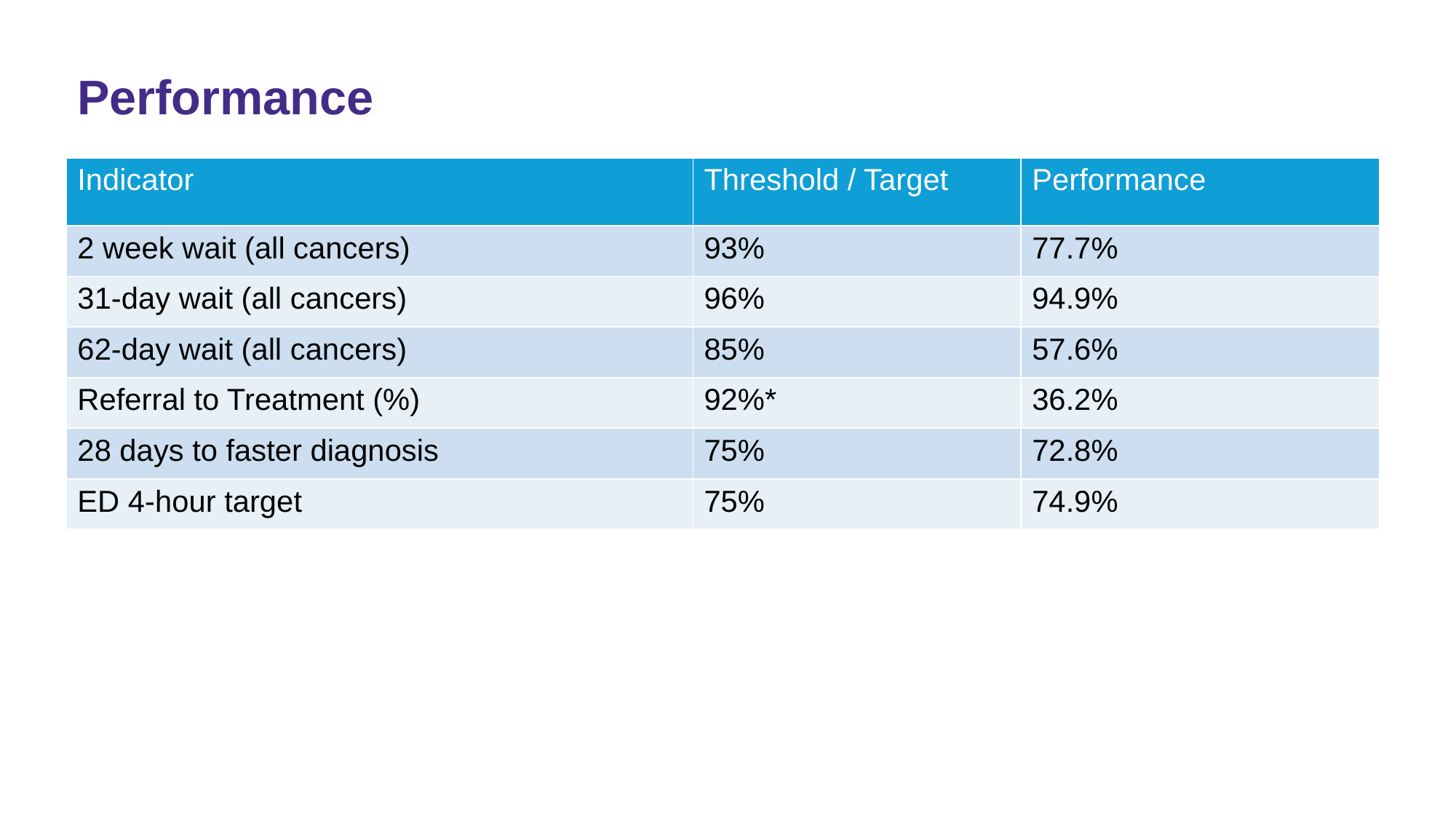

Performance
| Indicator | Threshold / Target | Performance |
| --- | --- | --- |
| 2 week wait (all cancers) | 93% | 77.7% |
| 31-day wait (all cancers) | 96% | 94.9% |
| 62-day wait (all cancers) | 85% | 57.6% |
| Referral to Treatment (%) | 92%\* | 36.2% |
| 28 days to faster diagnosis | 75% | 72.8% |
| ED 4-hour target | 75% | 74.9% |